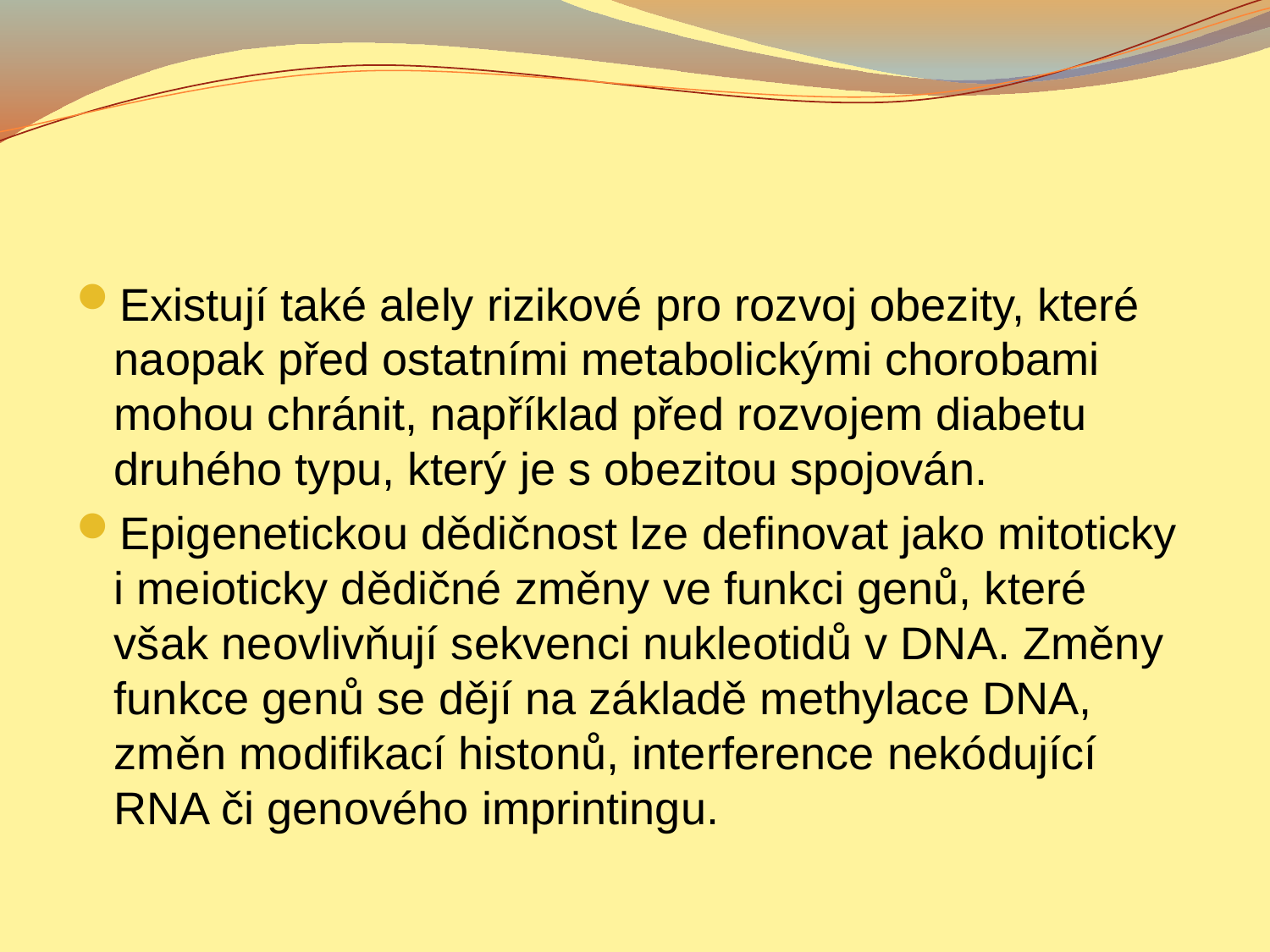

#
Existují také alely rizikové pro rozvoj obezity, které naopak před ostatními metabolickými chorobami mohou chránit, například před rozvojem diabetu druhého typu, který je s obezitou spojován.
Epigenetickou dědičnost lze definovat jako mitoticky i meioticky dědičné změny ve funkci genů, které však neovlivňují sekvenci nukleotidů v DNA. Změny funkce genů se dějí na základě methylace DNA, změn modifikací histonů, interference nekódující RNA či genového imprintingu.